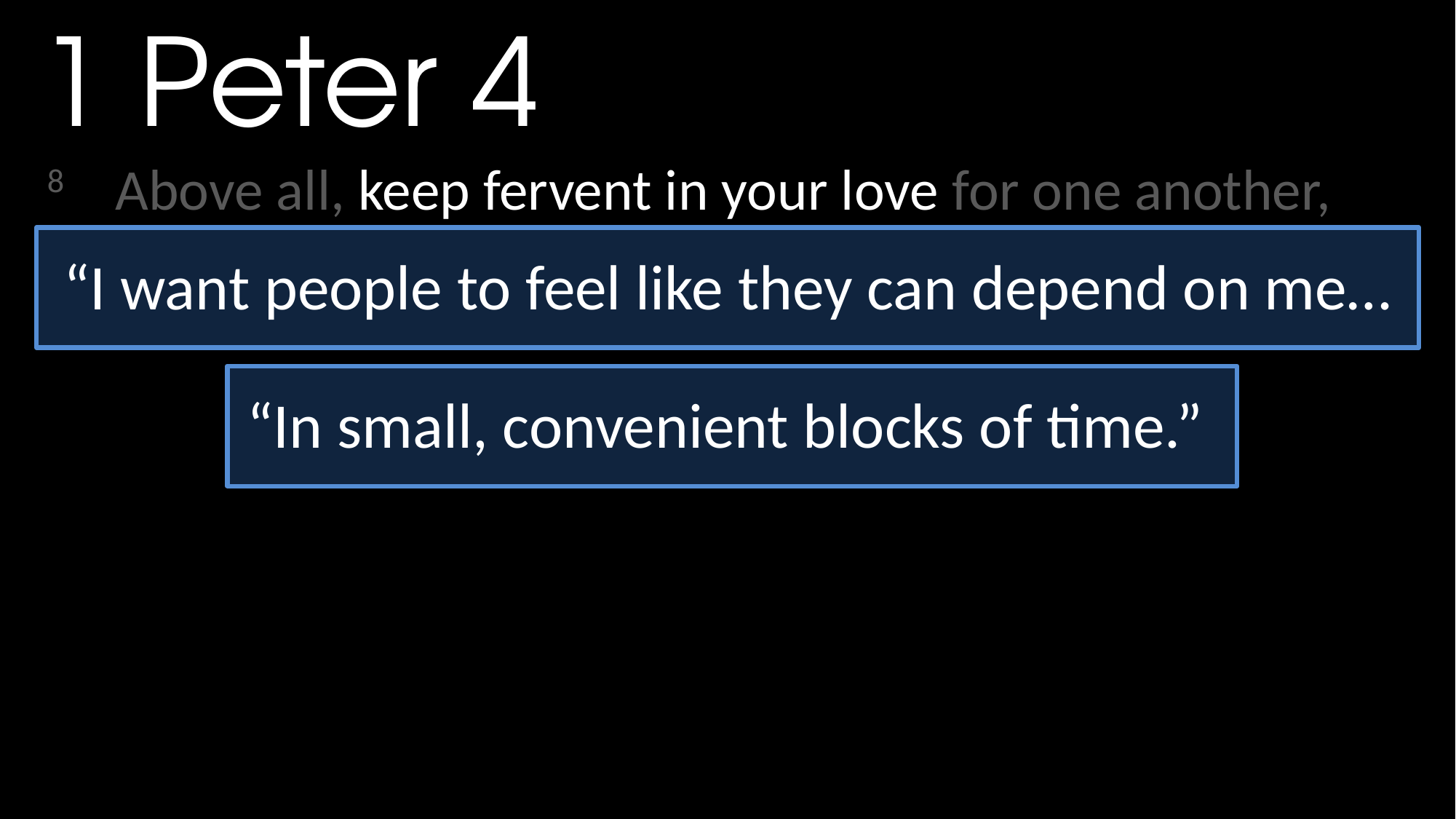

1 Peter 4
8	Above all, keep fervent in your love for one another, because love covers a multitude of sins.

“I want people to feel like they can depend on me…

“In small, convenient blocks of time.”